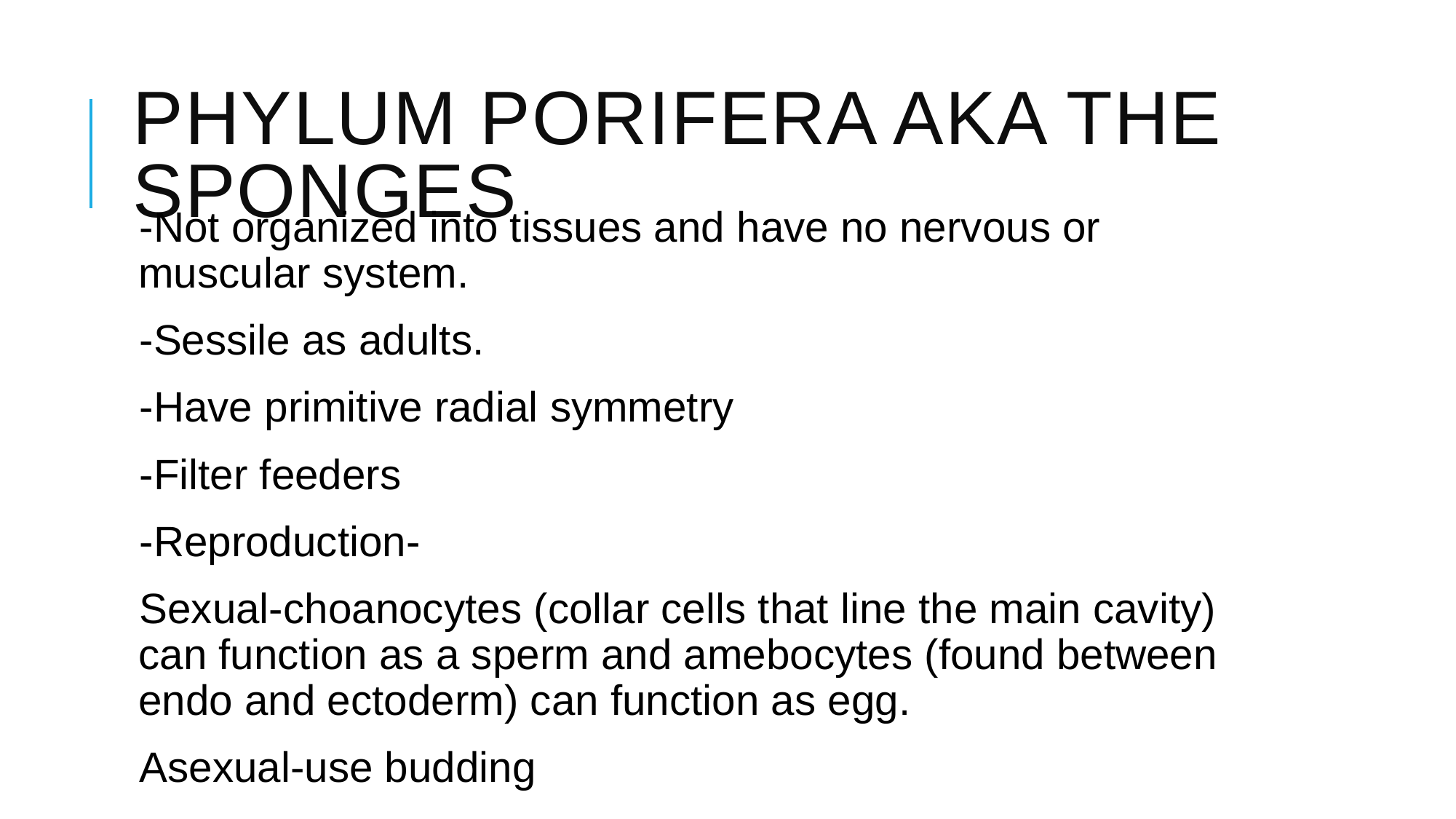

# Phylum Porifera AKA the sponges
-Not organized into tissues and have no nervous or muscular system.
-Sessile as adults.
-Have primitive radial symmetry
-Filter feeders
-Reproduction-
Sexual-choanocytes (collar cells that line the main cavity) can function as a sperm and amebocytes (found between endo and ectoderm) can function as egg.
Asexual-use budding